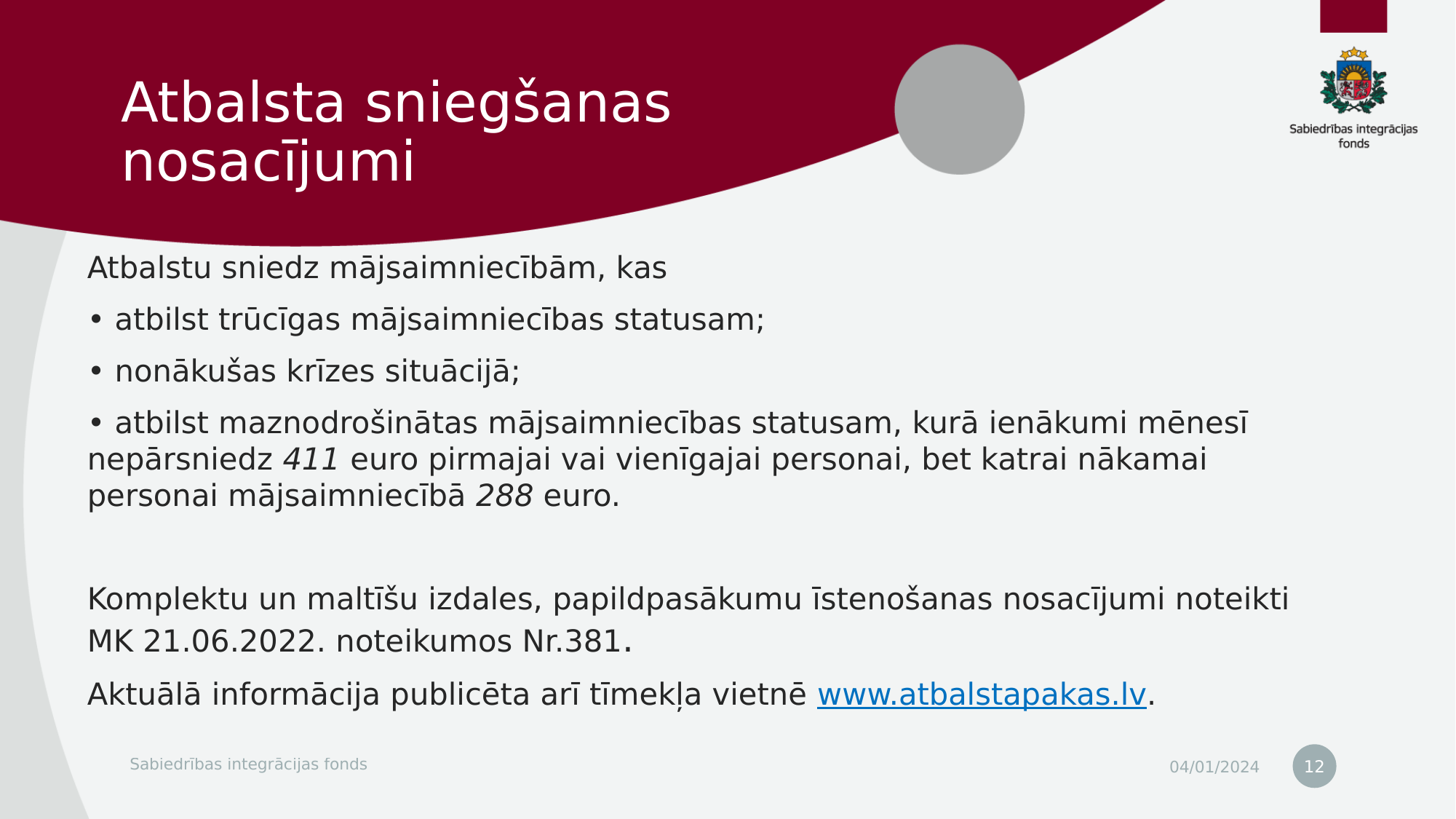

# Atbalsta sniegšanas nosacījumi
Atbalstu sniedz mājsaimniecībām, kas
• atbilst trūcīgas mājsaimniecības statusam;
• nonākušas krīzes situācijā;
• atbilst maznodrošinātas mājsaimniecības statusam, kurā ienākumi mēnesī nepārsniedz 411 euro pirmajai vai vienīgajai personai, bet katrai nākamai personai mājsaimniecībā 288 euro.

Komplektu un maltīšu izdales, papildpasākumu īstenošanas nosacījumi noteikti MK 21.06.2022. noteikumos Nr.381.
Aktuālā informācija publicēta arī tīmekļa vietnē www.atbalstapakas.lv.
12
Sabiedrības integrācijas fonds
04/01/2024